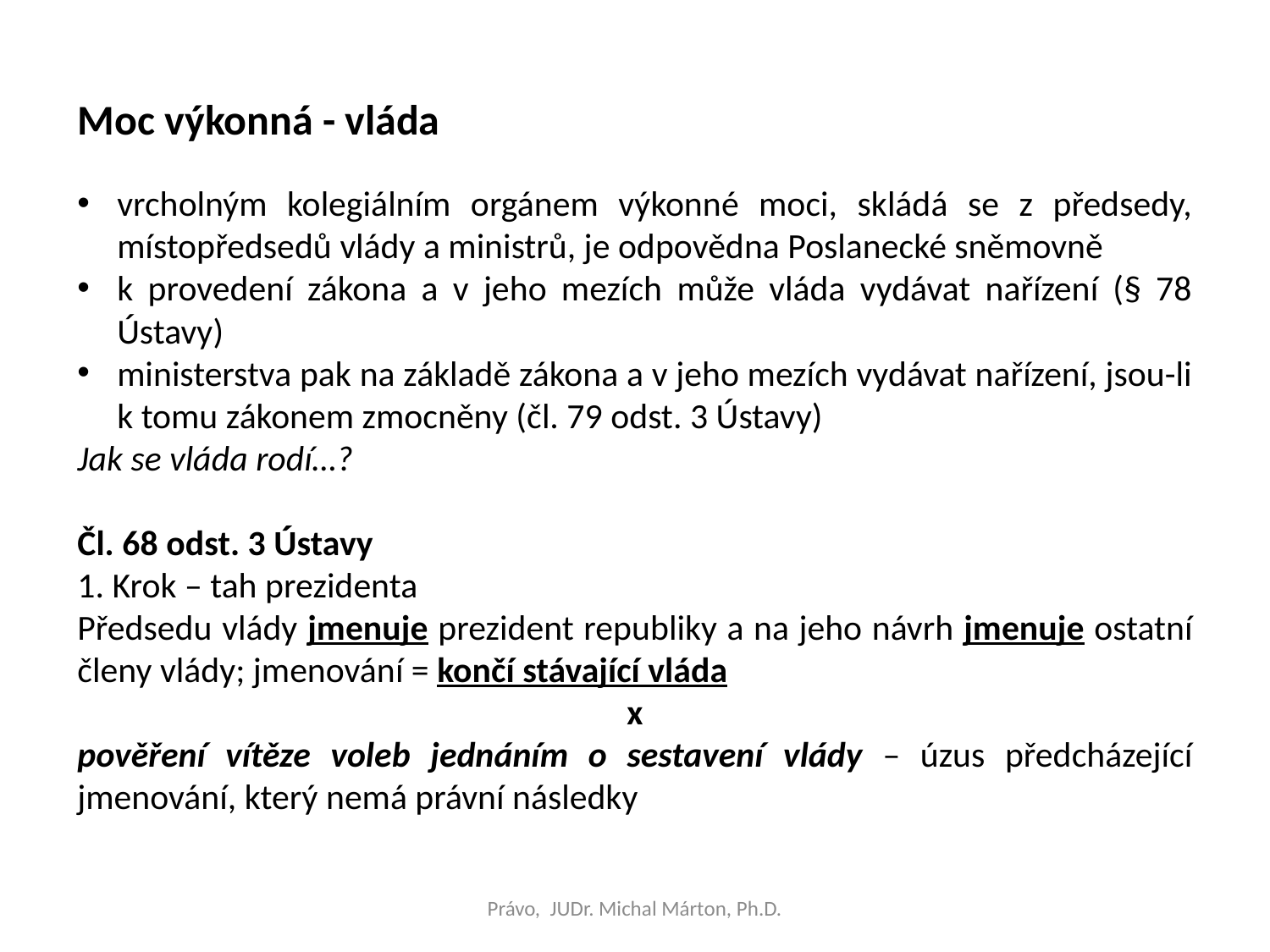

Moc výkonná - vláda

vrcholným kolegiálním orgánem výkonné moci, skládá se z předsedy, místopředsedů vlády a ministrů, je odpovědna Poslanecké sněmovně
k provedení zákona a v jeho mezích může vláda vydávat nařízení (§ 78 Ústavy)
ministerstva pak na základě zákona a v jeho mezích vydávat nařízení, jsou-li k tomu zákonem zmocněny (čl. 79 odst. 3 Ústavy)
Jak se vláda rodí…?

Čl. 68 odst. 3 Ústavy
1. Krok – tah prezidenta
Předsedu vlády jmenuje prezident republiky a na jeho návrh jmenuje ostatní členy vlády; jmenování = končí stávající vláda
x
pověření vítěze voleb jednáním o sestavení vlády – úzus předcházející jmenování, který nemá právní následky

Právo,  JUDr. Michal Márton, Ph.D.